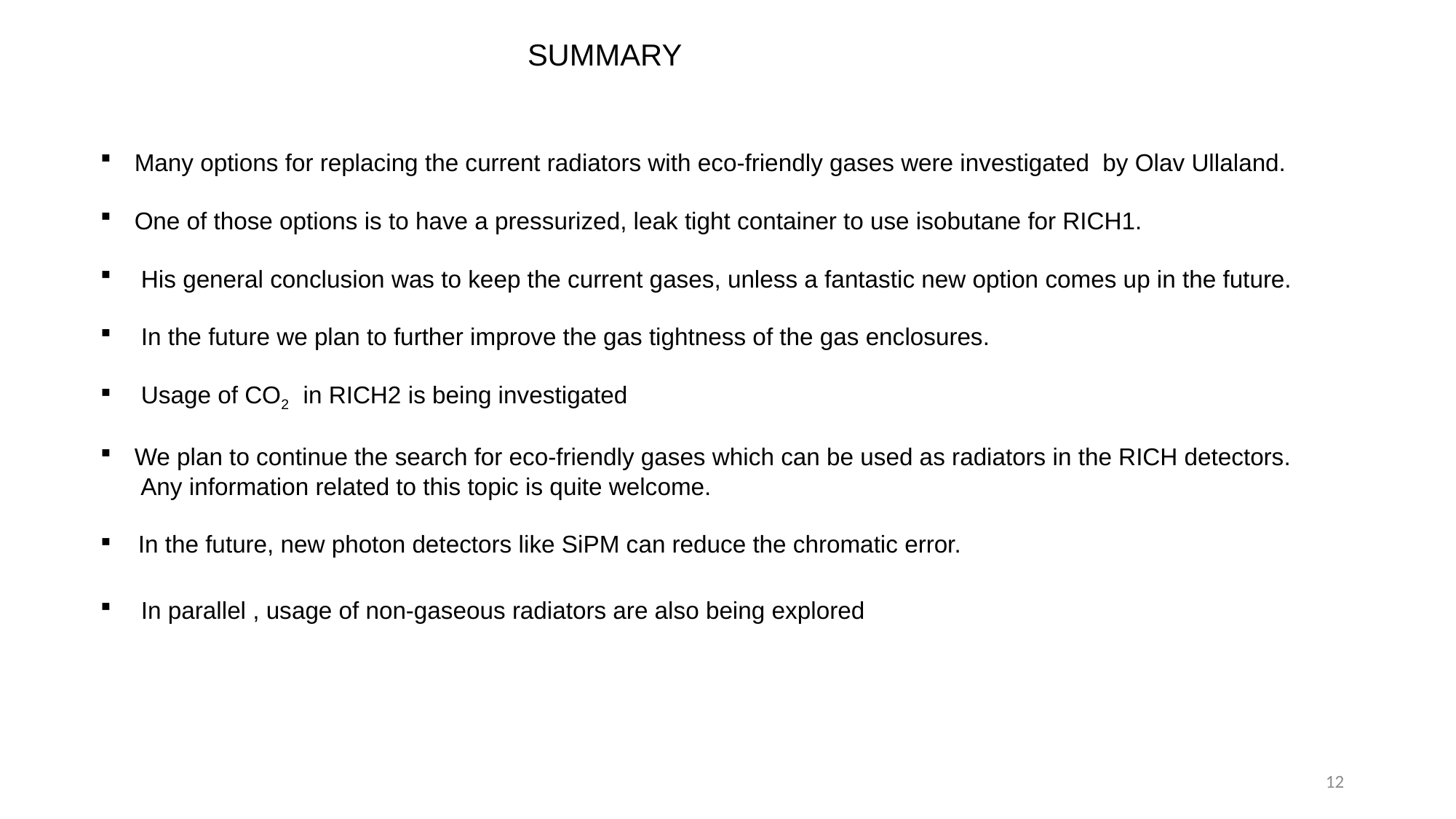

SUMMARY
Many options for replacing the current radiators with eco-friendly gases were investigated  by Olav Ullaland.

One of those options is to have a pressurized, leak tight container to use isobutane for RICH1.

 His general conclusion was to keep the current gases, unless a fantastic new option comes up in the future.

 In the future we plan to further improve the gas tightness of the gas enclosures.

 Usage of CO2   in RICH2 is being investigated

We plan to continue the search for eco-friendly gases which can be used as radiators in the RICH detectors.
      Any information related to this topic is quite welcome.

 In the future, new photon detectors like SiPM can reduce the chromatic error.

 In parallel , usage of non-gaseous radiators are also being explored

12